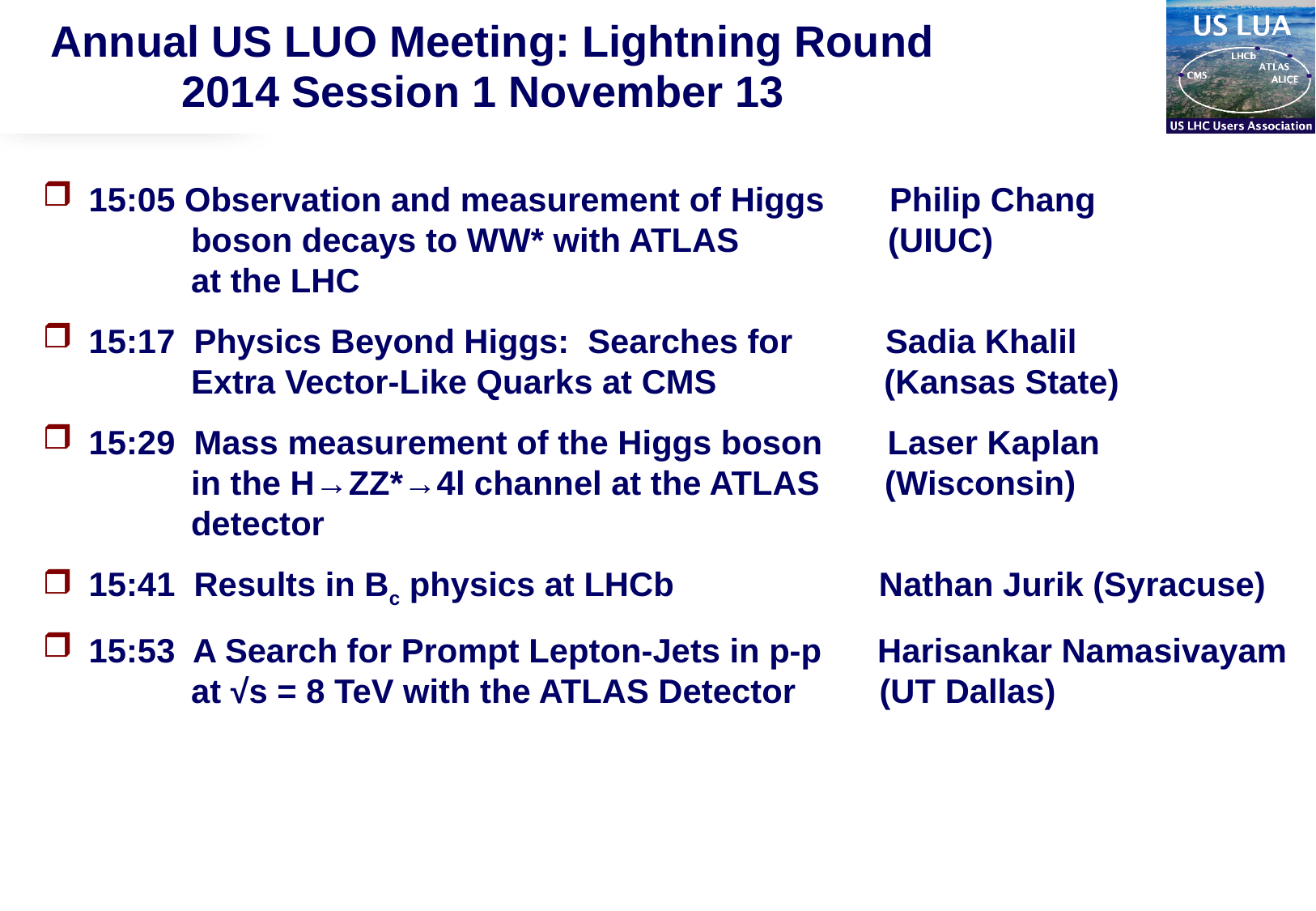

Annual US LUO Meeting: Lightning Round 2014 Session 1 November 13

15:05 Observation and measurement of Higgs       Philip Chang
           boson decays to WW* with ATLAS                (UIUC)
           at the LHC
15:17  Physics Beyond Higgs:  Searches for          Sadia Khalil
           Extra Vector-Like Quarks at CMS                  (Kansas State)
15:29  Mass measurement of the Higgs boson       Laser Kaplan
           in the H→ZZ*→4l channel at the ATLAS       (Wisconsin)
           detector
15:41  Results in Bc physics at LHCb                      Nathan Jurik (Syracuse)
15:53  A Search for Prompt Lepton-Jets in p-p      Harisankar Namasivayam
           at √s = 8 TeV with the ATLAS Detector         (UT Dallas)